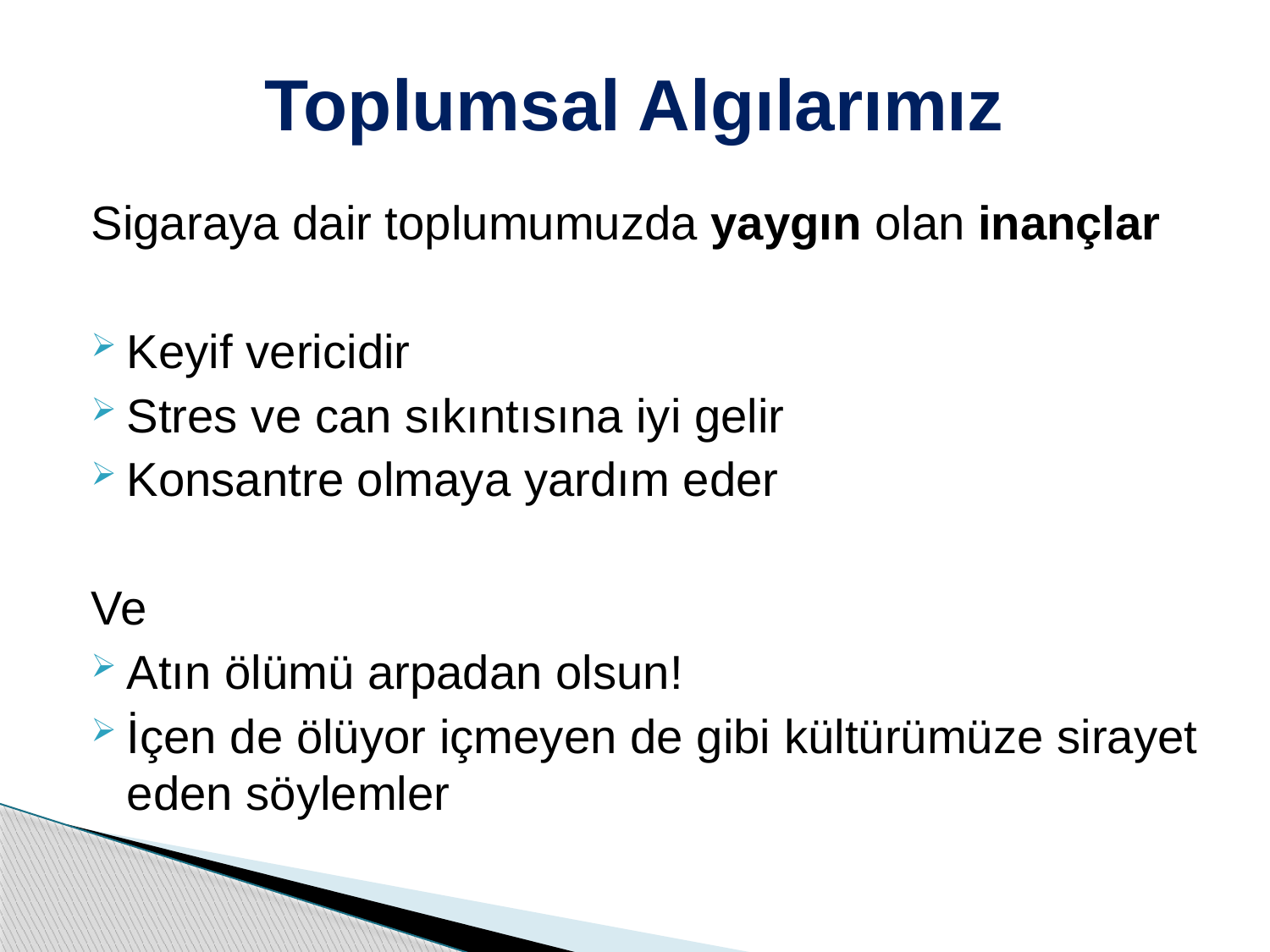

# Toplumsal Algılarımız
Sigaraya dair toplumumuzda yaygın olan inançlar

Keyif vericidir
Stres ve can sıkıntısına iyi gelir
Konsantre olmaya yardım eder

Ve
Atın ölümü arpadan olsun!
İçen de ölüyor içmeyen de gibi kültürümüze sirayet eden söylemler